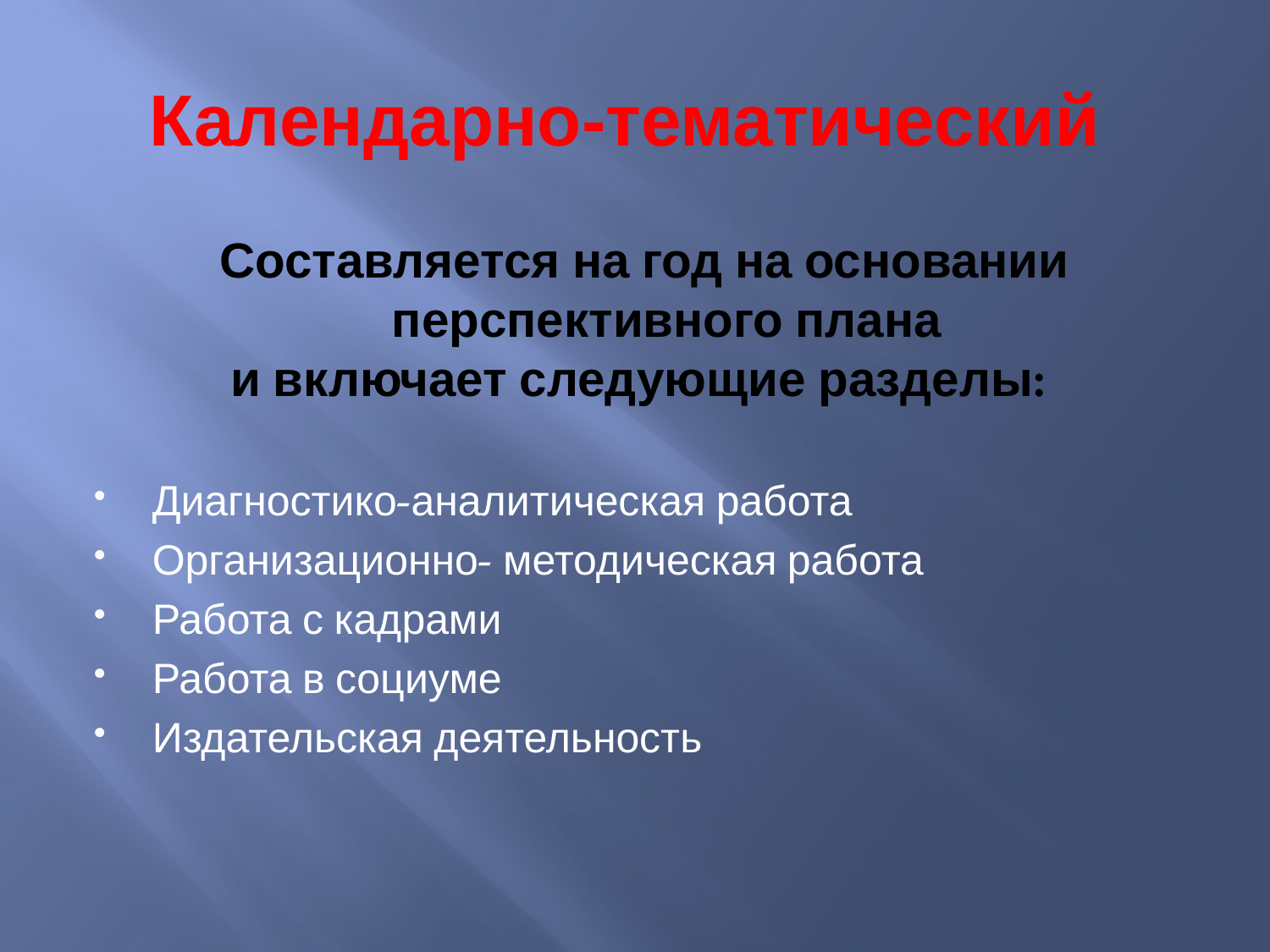

# Календарно-тематический
Составляется на год на основании перспективного плана
и включает следующие разделы:

Диагностико-аналитическая работа
Организационно- методическая работа
Работа с кадрами
Работа в социуме
Издательская деятельность